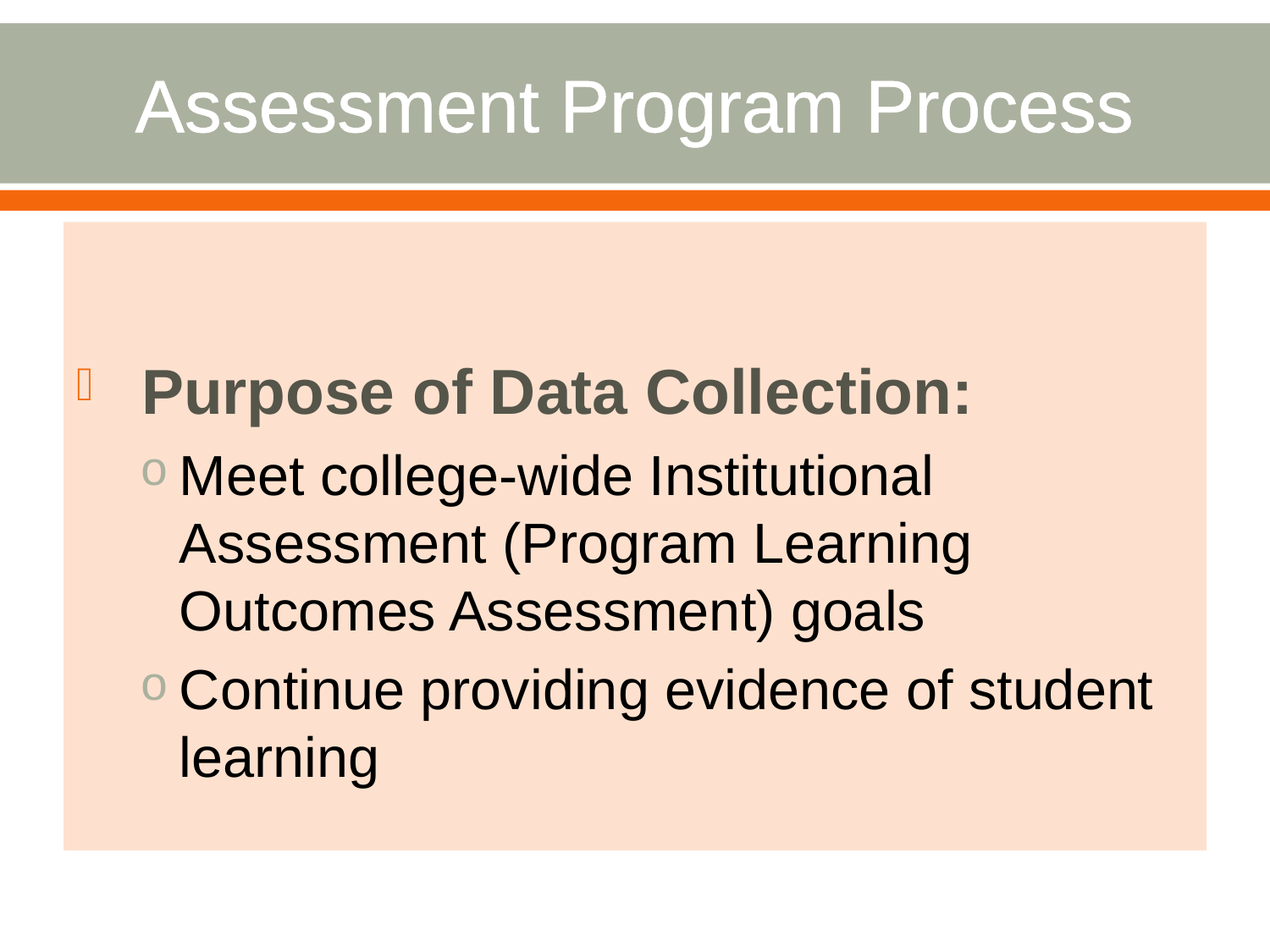

# Assessment Program Process

 Purpose of Data Collection:
Meet college-wide Institutional Assessment (Program Learning Outcomes Assessment) goals
Continue providing evidence of student learning